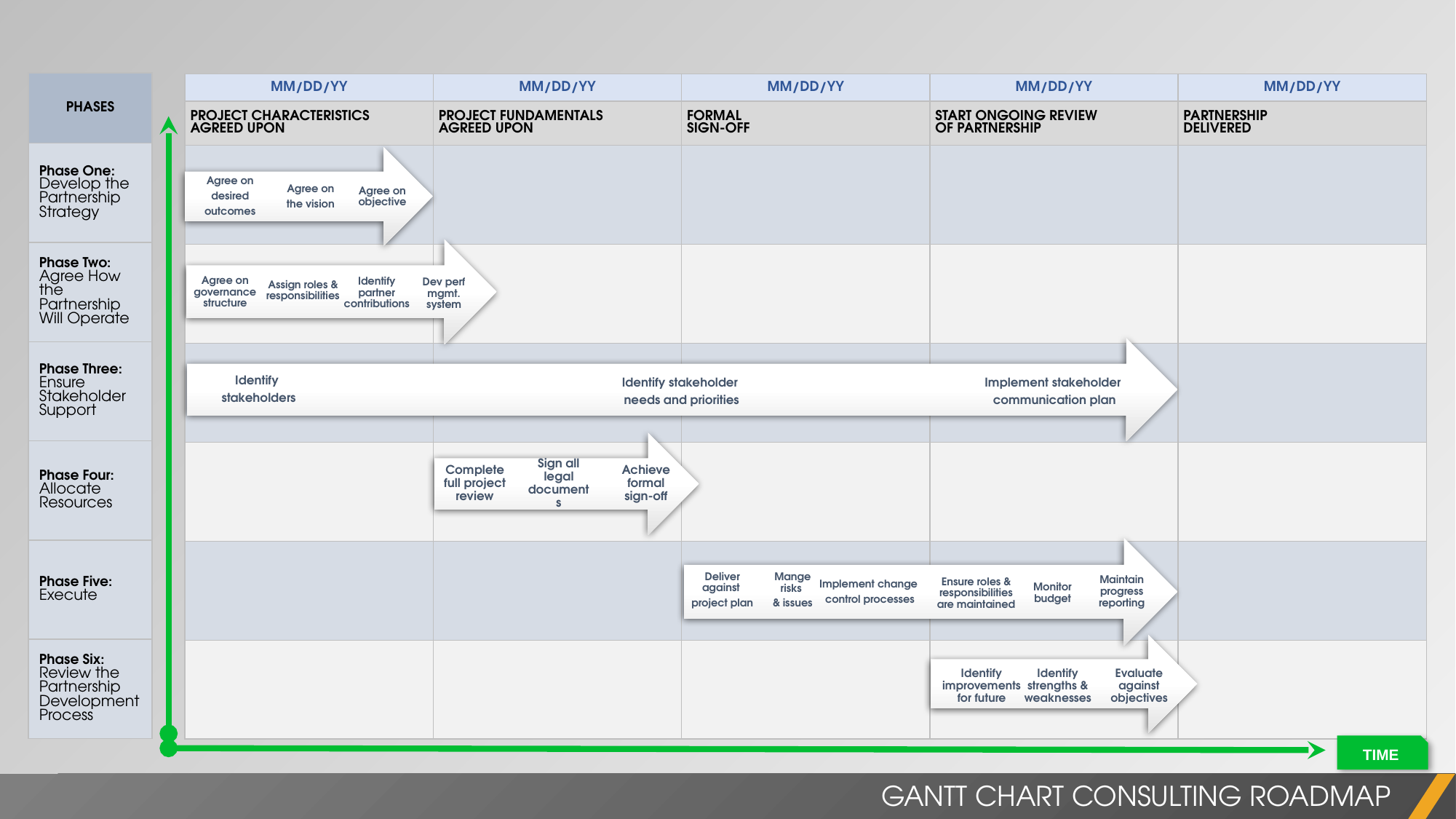

| PHASES |
| --- |
| Phase One: Develop the Partnership Strategy |
| Phase Two: Agree How the Partnership Will Operate |
| Phase Three: Ensure Stakeholder Support |
| Phase Four: Allocate Resources |
| Phase Five: Execute |
| Phase Six: Review the Partnership Development Process |
| MM/DD/YY | MM/DD/YY | MM/DD/YY | MM/DD/YY | MM/DD/YY |
| --- | --- | --- | --- | --- |
| PROJECT CHARACTERISTICS AGREED UPON | PROJECT FUNDAMENTALS AGREED UPON | FORMAL SIGN-OFF | START ONGOING REVIEW OF PARTNERSHIP | PARTNERSHIP DELIVERED |
|  |  |  |  |  |
|  |  |  |  |  |
|  |  |  |  |  |
|  |  |  |  |  |
|  |  |  |  |  |
|  |  |  |  |  |
Agree on objective
Agree on
the vision
Agree on
desired
outcomes
Dev perf mgmt. system
Identify partner contributions
Assign roles & responsibilities
Agree on governance structure
Implement stakeholder
communication plan

Identify stakeholder
needs and priorities
Identify
stakeholders
Achieve formal sign-off
Sign all legal documents
Complete full project review
Maintain progress reporting
Monitor budget
Ensure roles & responsibilities are maintained
Implement change
control processes
Mange risks
& issues
Deliver against
project plan
Evaluate against objectives
Identify strengths & weaknesses
Identify improvements for future
TIME
GANTT CHART CONSULTING ROADMAP